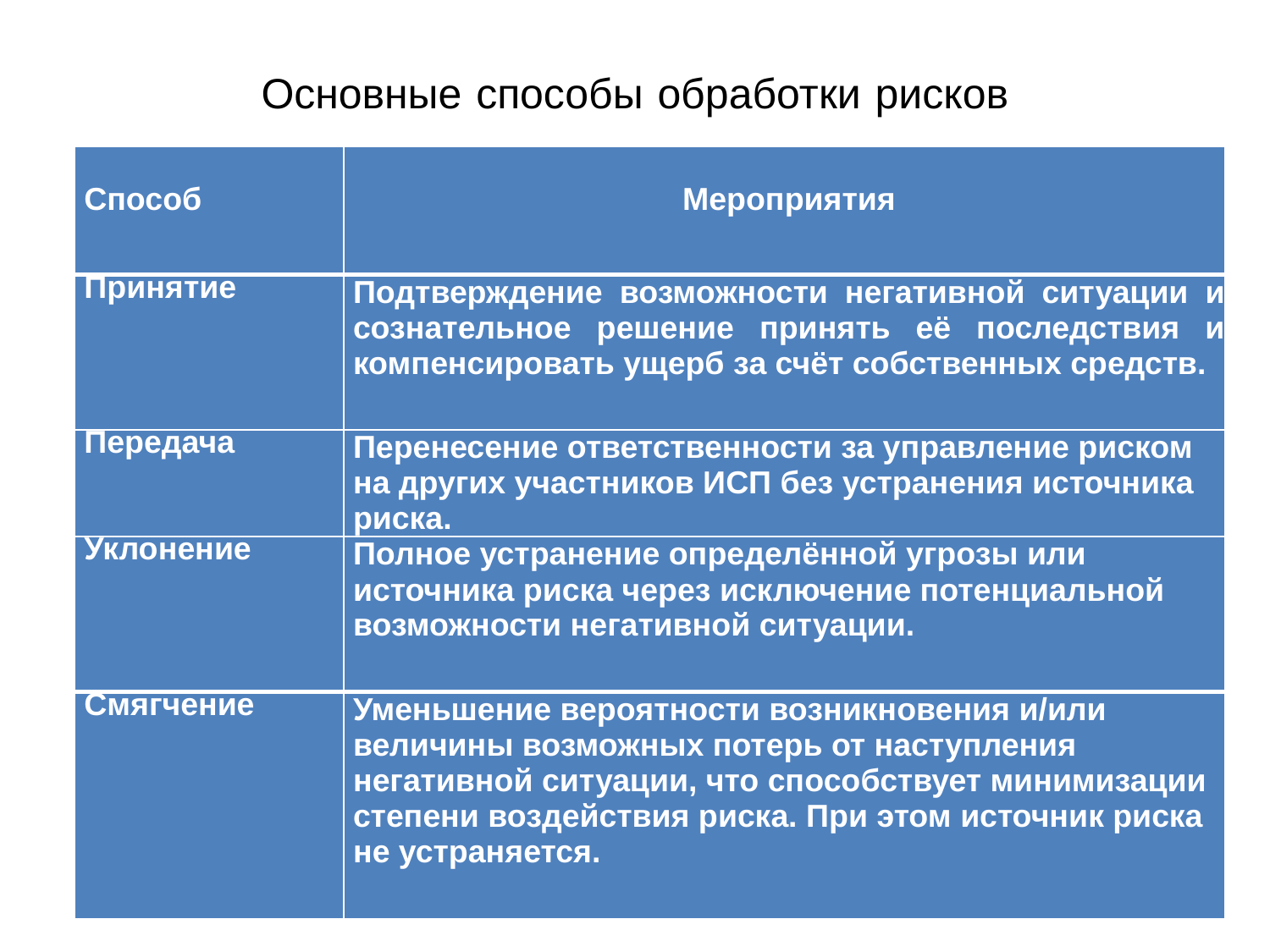

# Основные способы обработки рисков
| Способ | Мероприятия |
| --- | --- |
| Принятие | Подтверждение возможности негативной ситуации и сознательное решение принять её последствия и компенсировать ущерб за счёт собственных средств. |
| Передача | Перенесение ответственности за управление риском на других участников ИСП без устранения источника риска. |
| Уклонение | Полное устранение определённой угрозы или источника риска через исключение потенциальной возможности негативной ситуации. |
| Смягчение | Уменьшение вероятности возникновения и/или величины возможных потерь от наступления негативной ситуации, что способствует минимизации степени воздействия риска. При этом источник риска не устраняется. |